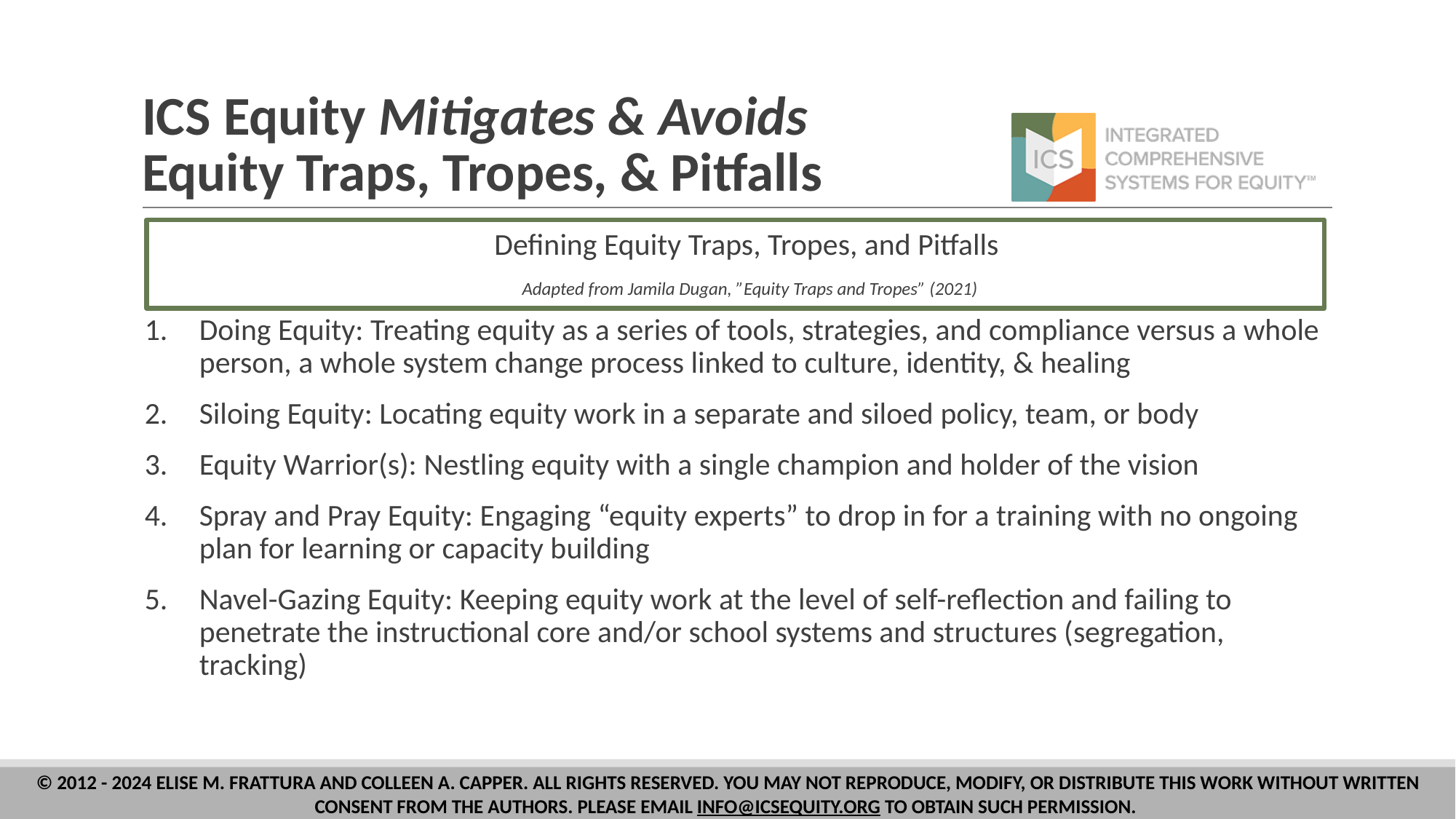

# ICS Equity Mitigates & Avoids Equity Traps, Tropes, & Pitfalls
Defining Equity Traps, Tropes, and Pitfalls
Adapted from Jamila Dugan, ”Equity Traps and Tropes” (2021)
Doing Equity: Treating equity as a series of tools, strategies, and compliance versus a whole person, a whole system change process linked to culture, identity, & healing
Siloing Equity: Locating equity work in a separate and siloed policy, team, or body
Equity Warrior(s): Nestling equity with a single champion and holder of the vision
Spray and Pray Equity: Engaging “equity experts” to drop in for a training with no ongoing plan for learning or capacity building
Navel-Gazing Equity: Keeping equity work at the level of self-reflection and failing to penetrate the instructional core and/or school systems and structures (segregation, tracking)